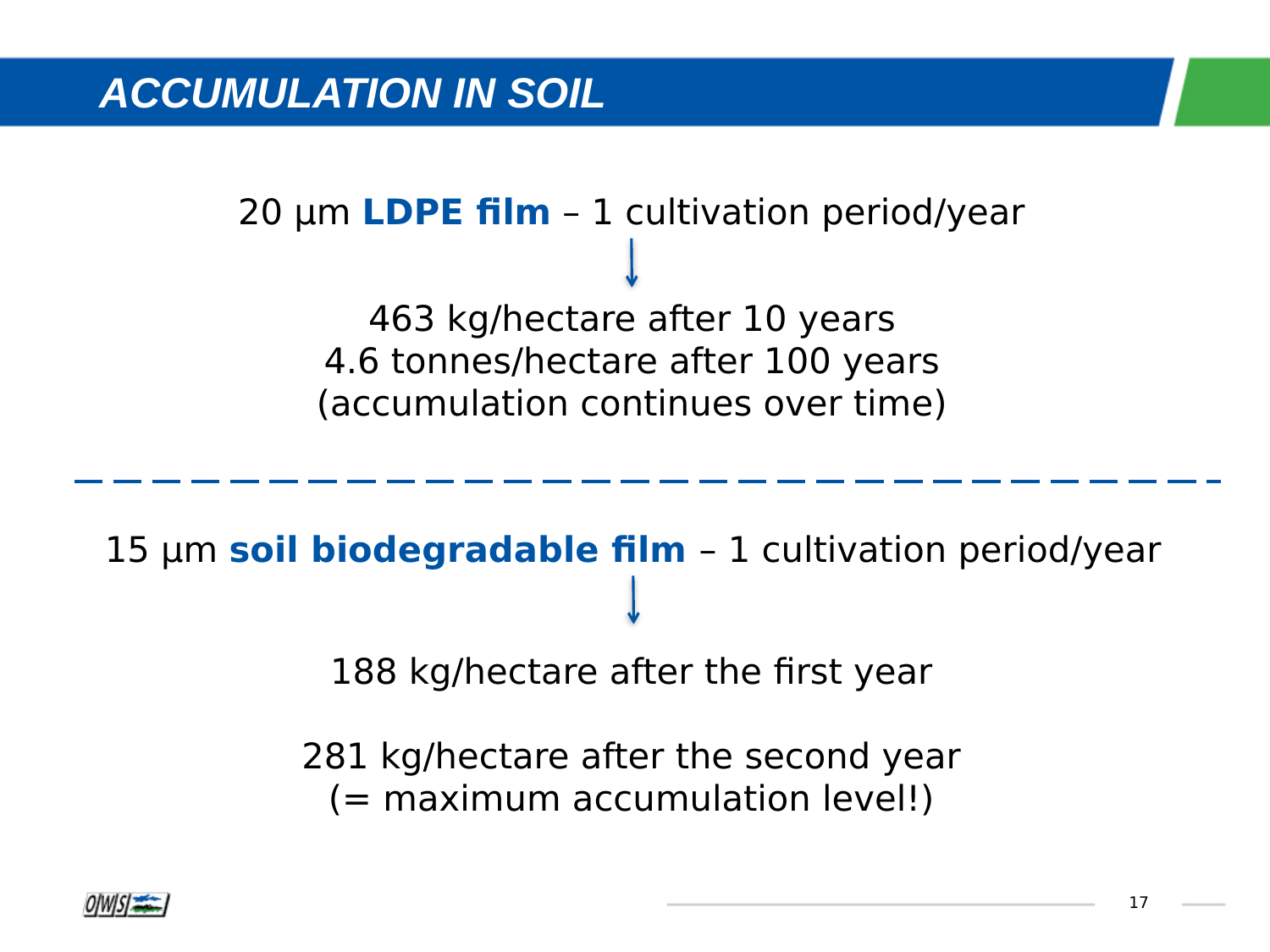

ACCUMULATION IN SOIL
20 µm LDPE film – 1 cultivation period/year

463 kg/hectare after 10 years
4.6 tonnes/hectare after 100 years
(accumulation continues over time)
15 µm soil biodegradable film – 1 cultivation period/year
188 kg/hectare after the first year

281 kg/hectare after the second year
(= maximum accumulation level!)